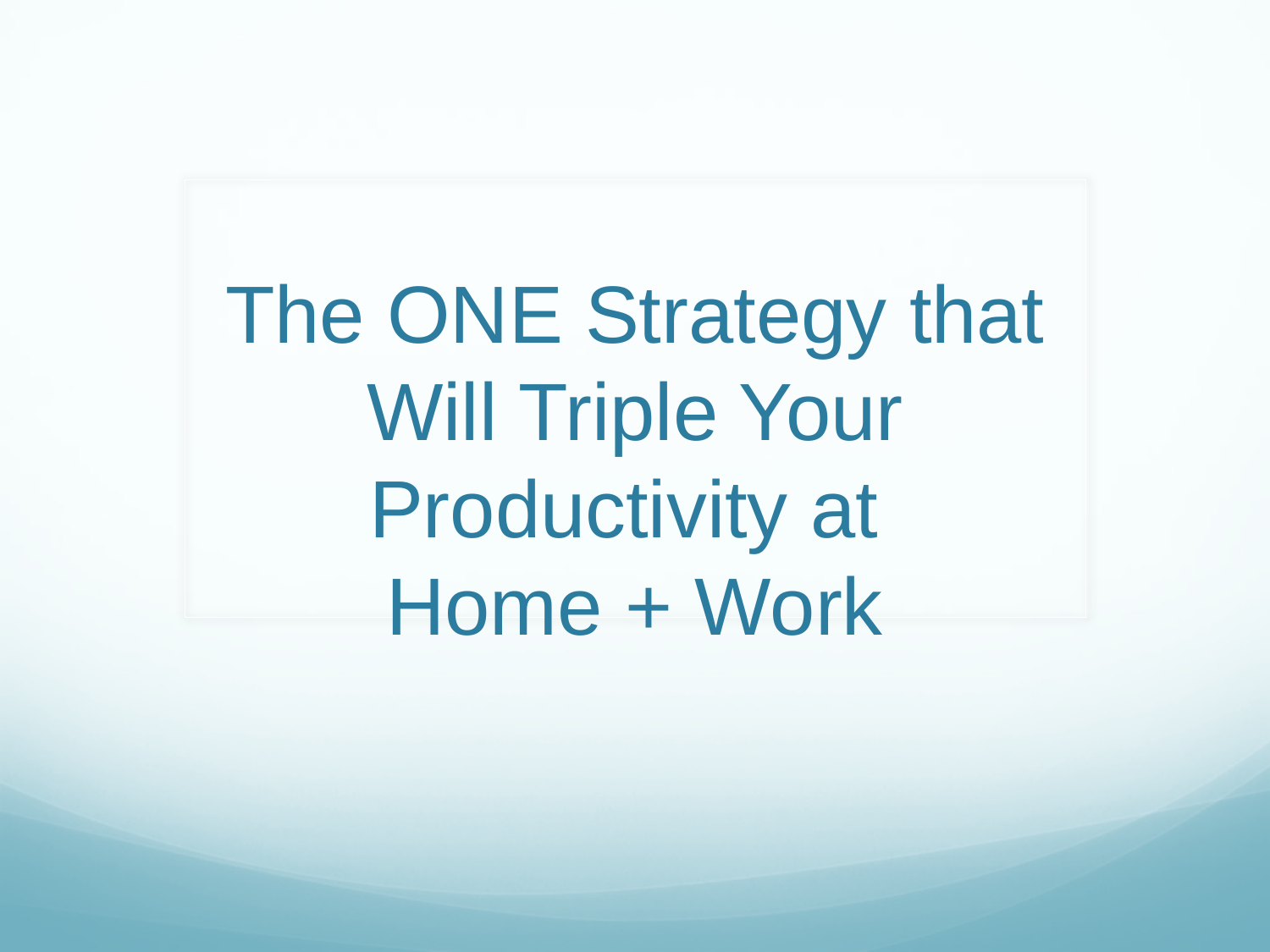

# The ONE Strategy that Will Triple Your Productivity at Home + Work